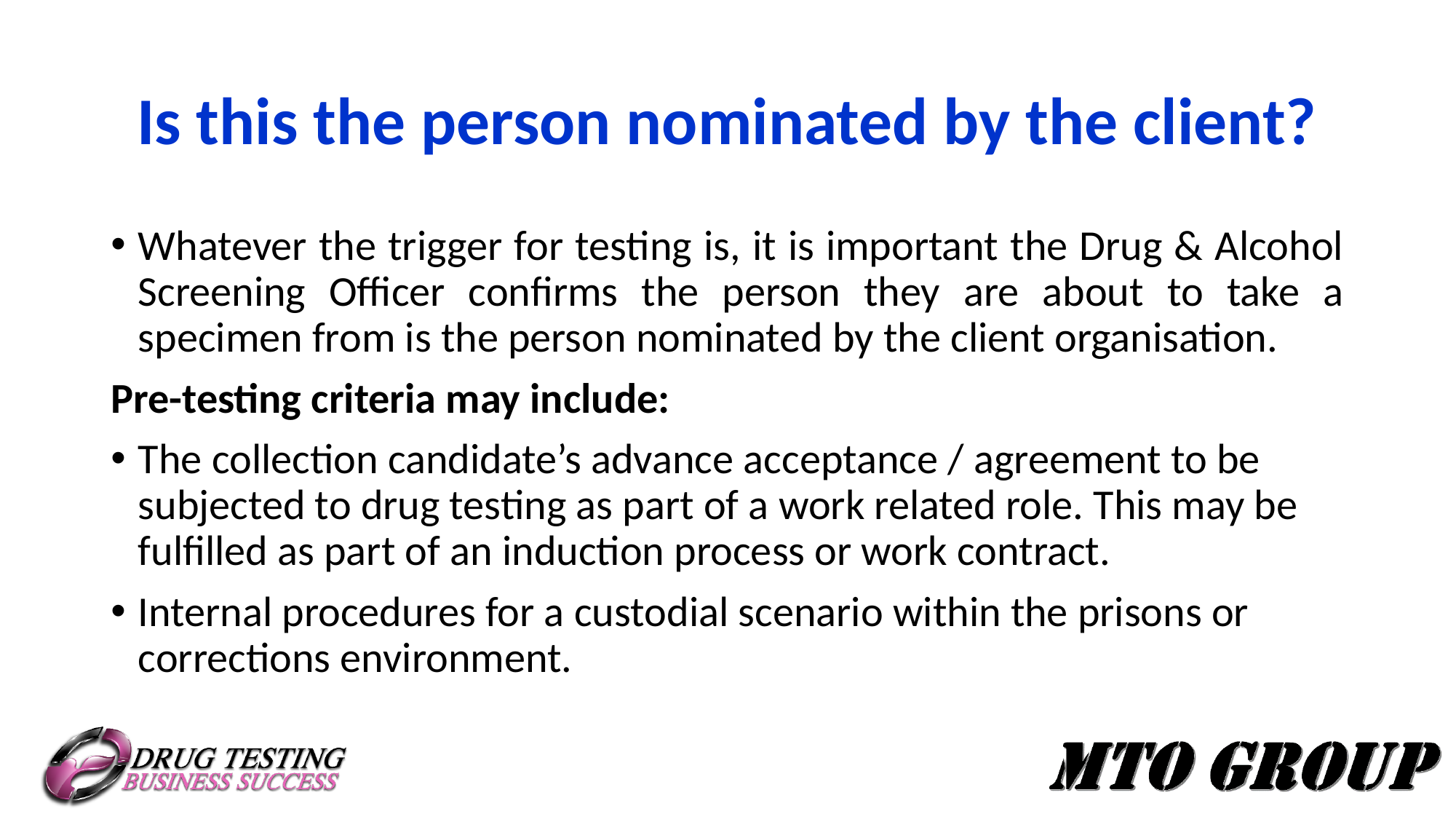

# Is this the person nominated by the client?
Whatever the trigger for testing is, it is important the Drug & Alcohol Screening Officer confirms the person they are about to take a specimen from is the person nominated by the client organisation.
Pre-testing criteria may include:
The collection candidate’s advance acceptance / agreement to be subjected to drug testing as part of a work related role. This may be fulfilled as part of an induction process or work contract.
Internal procedures for a custodial scenario within the prisons or corrections environment.